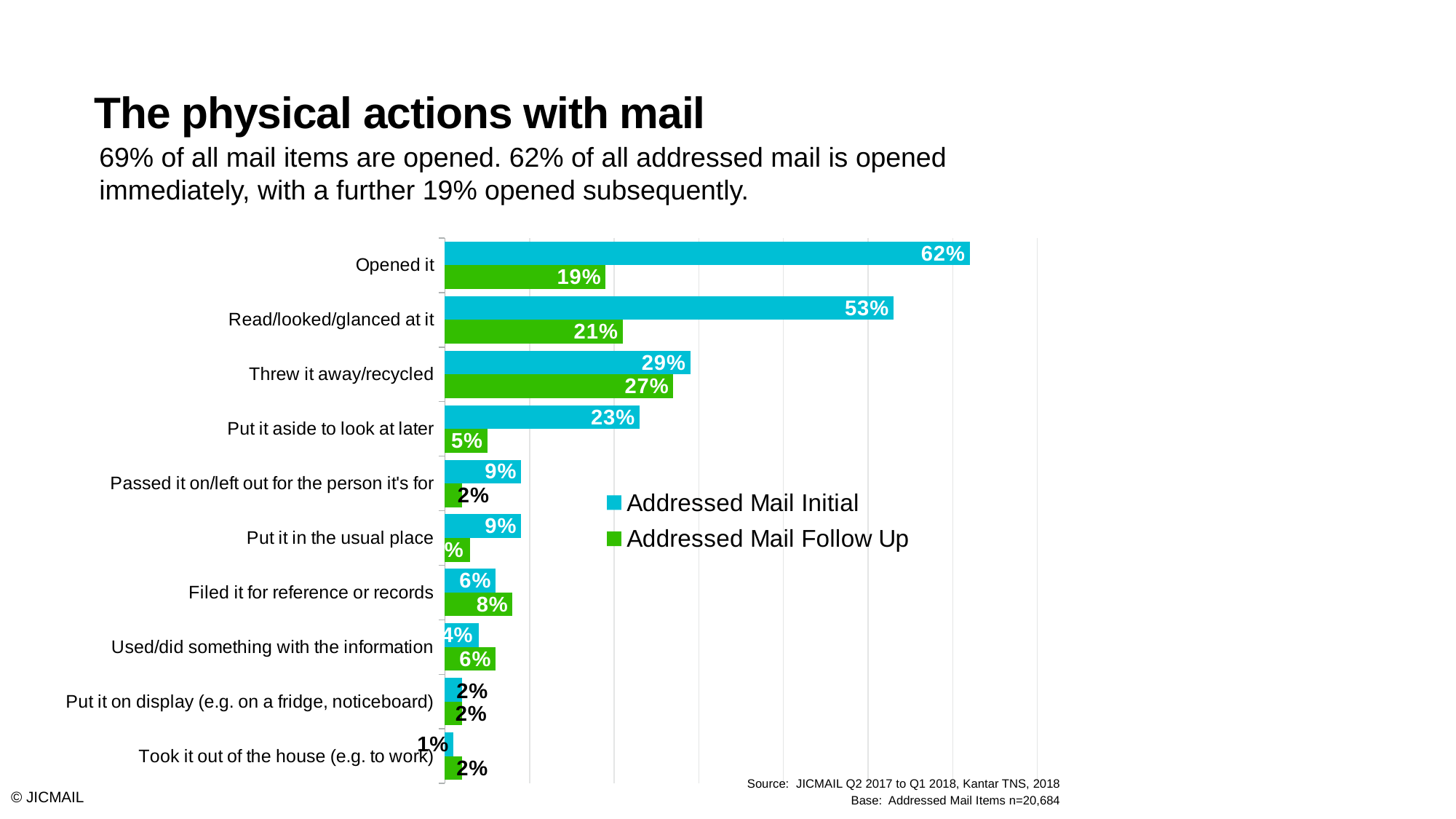

# The physical actions with mail
69% of all mail items are opened. 62% of all addressed mail is opened immediately, with a further 19% opened subsequently.
The initial actions in the blue column show what consumers do in the first instance with their addressed mail.

The actions in the green column take place over the next full 28 days mail is tracked in the home.

### Chart

| Category | Addressed Mail Follow Up | Addressed Mail Initial |
|---|---|---|
| Took it out of the house (e.g. to work) | 0.02 | 0.01 |
| Put it on display (e.g. on a fridge, noticeboard) | 0.02 | 0.02 |
| Used/did something with the information | 0.06 | 0.04 |
| Filed it for reference or records | 0.08 | 0.06 |
| Put it in the usual place | 0.03 | 0.09 |
| Passed it on/left out for the person it's for | 0.02 | 0.09 |
| Put it aside to look at later | 0.05 | 0.23 |
| Threw it away/recycled | 0.27 | 0.29 |
| Read/looked/glanced at it | 0.21 | 0.53 |
| Opened it | 0.19 | 0.62 |
© JICMAIL
8
Source:  JICMAIL Q2 2017 to Q1 2018, Kantar TNS, 2018
Base:  Addressed Mail Items n=20,684